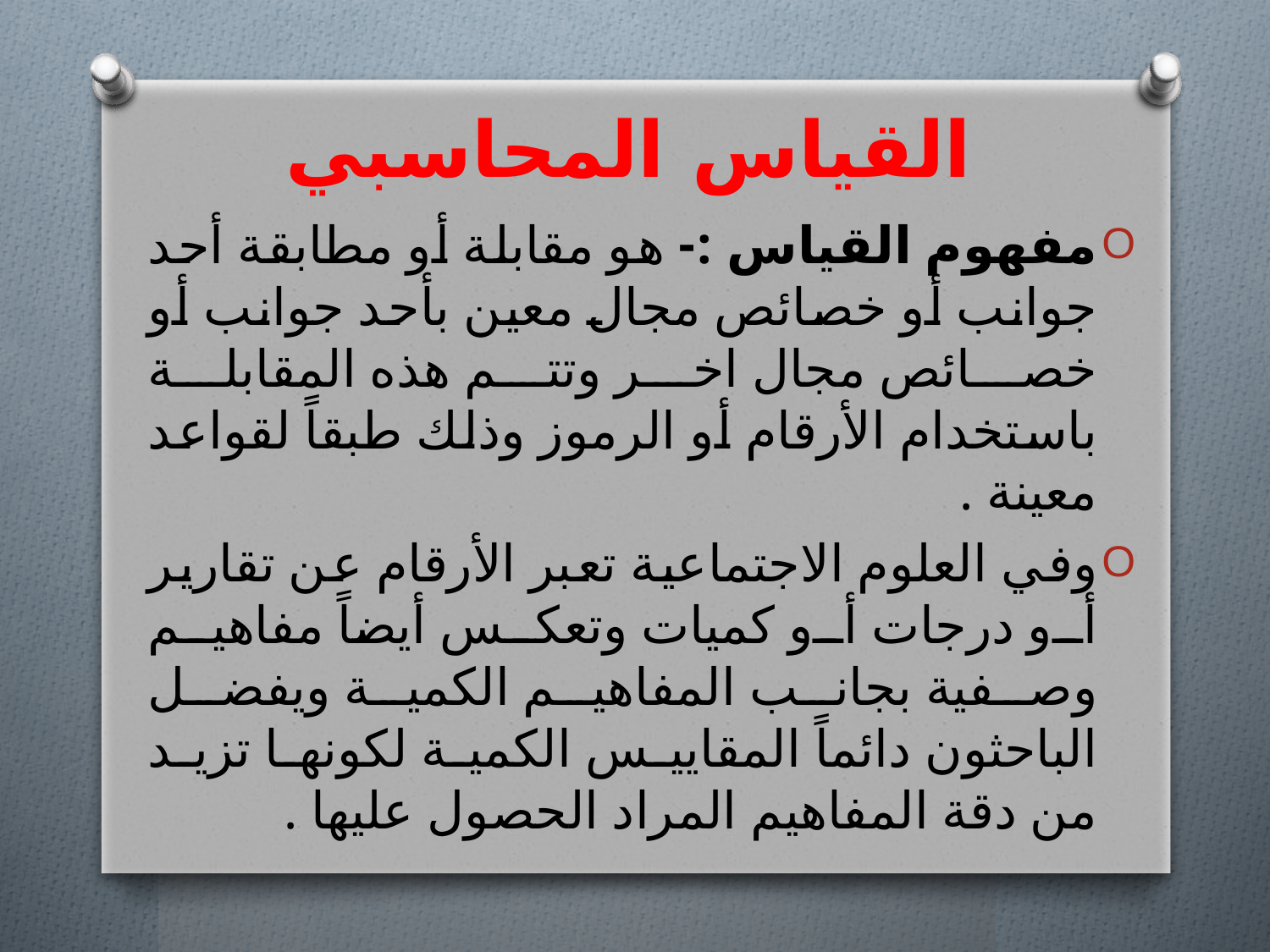

# القياس المحاسبي
مفهوم القياس :- هو مقابلة أو مطابقة أحد جوانب أو خصائص مجال معين بأحد جوانب أو خصائص مجال اخر وتتم هذه المقابلة باستخدام الأرقام أو الرموز وذلك طبقاً لقواعد معينة .
وفي العلوم الاجتماعية تعبر الأرقام عن تقارير أو درجات أو كميات وتعكس أيضاً مفاهيم وصفية بجانب المفاهيم الكمية ويفضل الباحثون دائماً المقاييس الكمية لكونها تزيد من دقة المفاهيم المراد الحصول عليها .